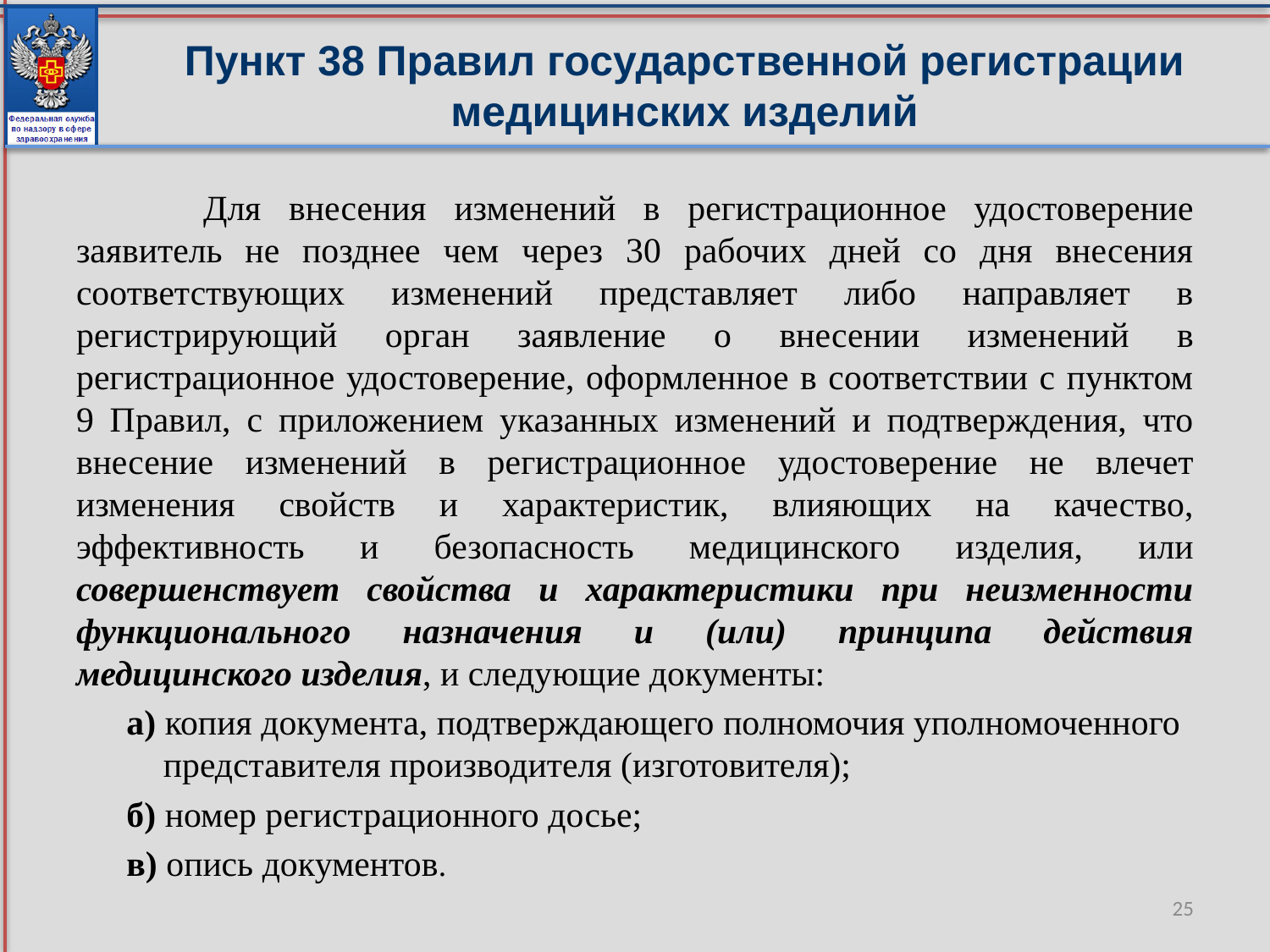

# Пункт 38 Правил государственной регистрации медицинских изделий
	Для внесения изменений в регистрационное удостоверение заявитель не позднее чем через 30 рабочих дней со дня внесения соответствующих изменений представляет либо направляет в регистрирующий орган заявление о внесении изменений в регистрационное удостоверение, оформленное в соответствии с пунктом 9 Правил, с приложением указанных изменений и подтверждения, что внесение изменений в регистрационное удостоверение не влечет изменения свойств и характеристик, влияющих на качество, эффективность и безопасность медицинского изделия, или совершенствует свойства и характеристики при неизменности функционального назначения и (или) принципа действия медицинского изделия, и следующие документы:
а) копия документа, подтверждающего полномочия уполномоченного представителя производителя (изготовителя);
б) номер регистрационного досье;
в) опись документов.
25